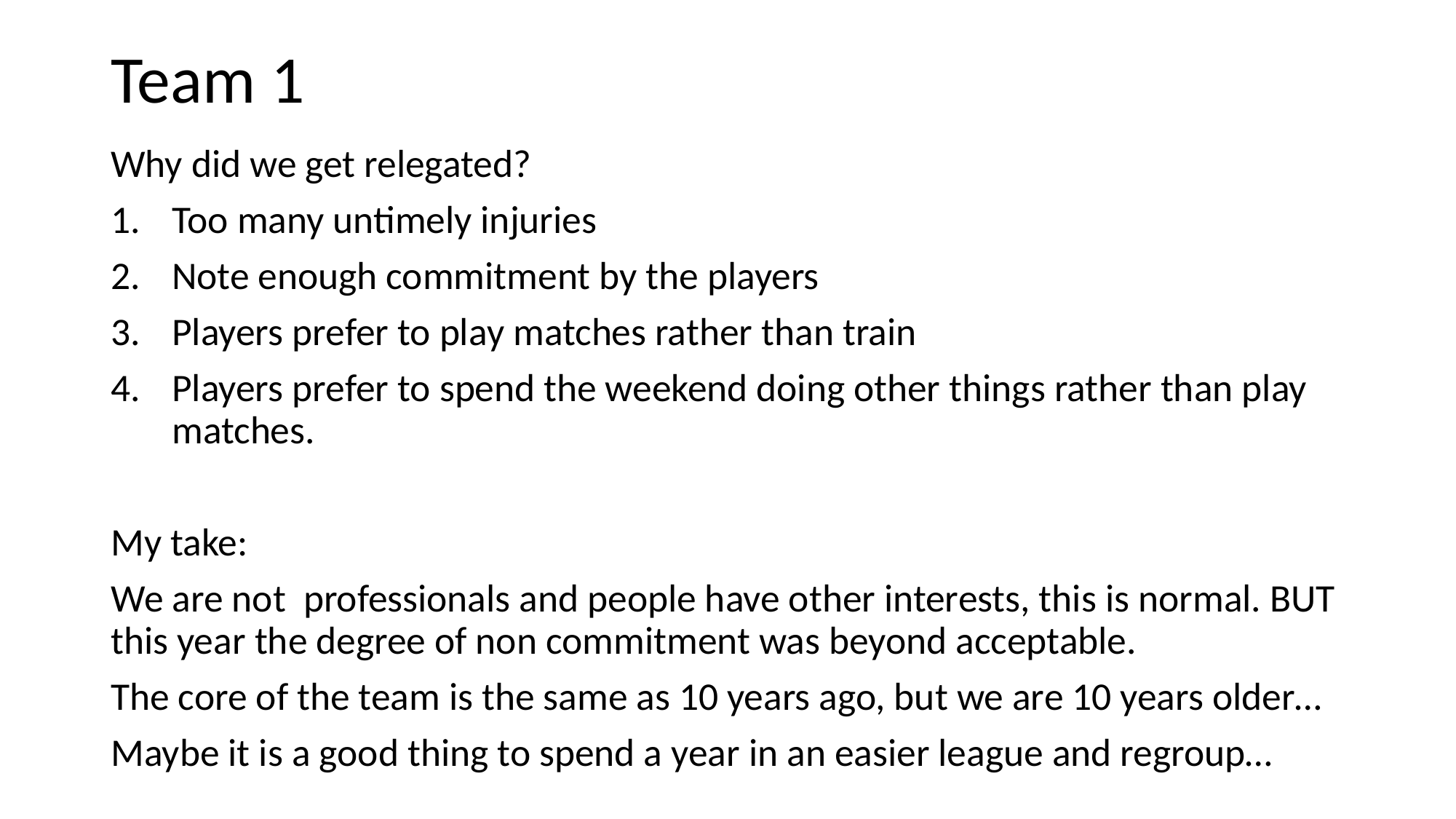

# Team 1
Why did we get relegated?
Too many untimely injuries
Note enough commitment by the players
Players prefer to play matches rather than train
Players prefer to spend the weekend doing other things rather than play matches.

My take:
We are not  professionals and people have other interests, this is normal. BUT this year the degree of non commitment was beyond acceptable.
The core of the team is the same as 10 years ago, but we are 10 years older…
Maybe it is a good thing to spend a year in an easier league and regroup…